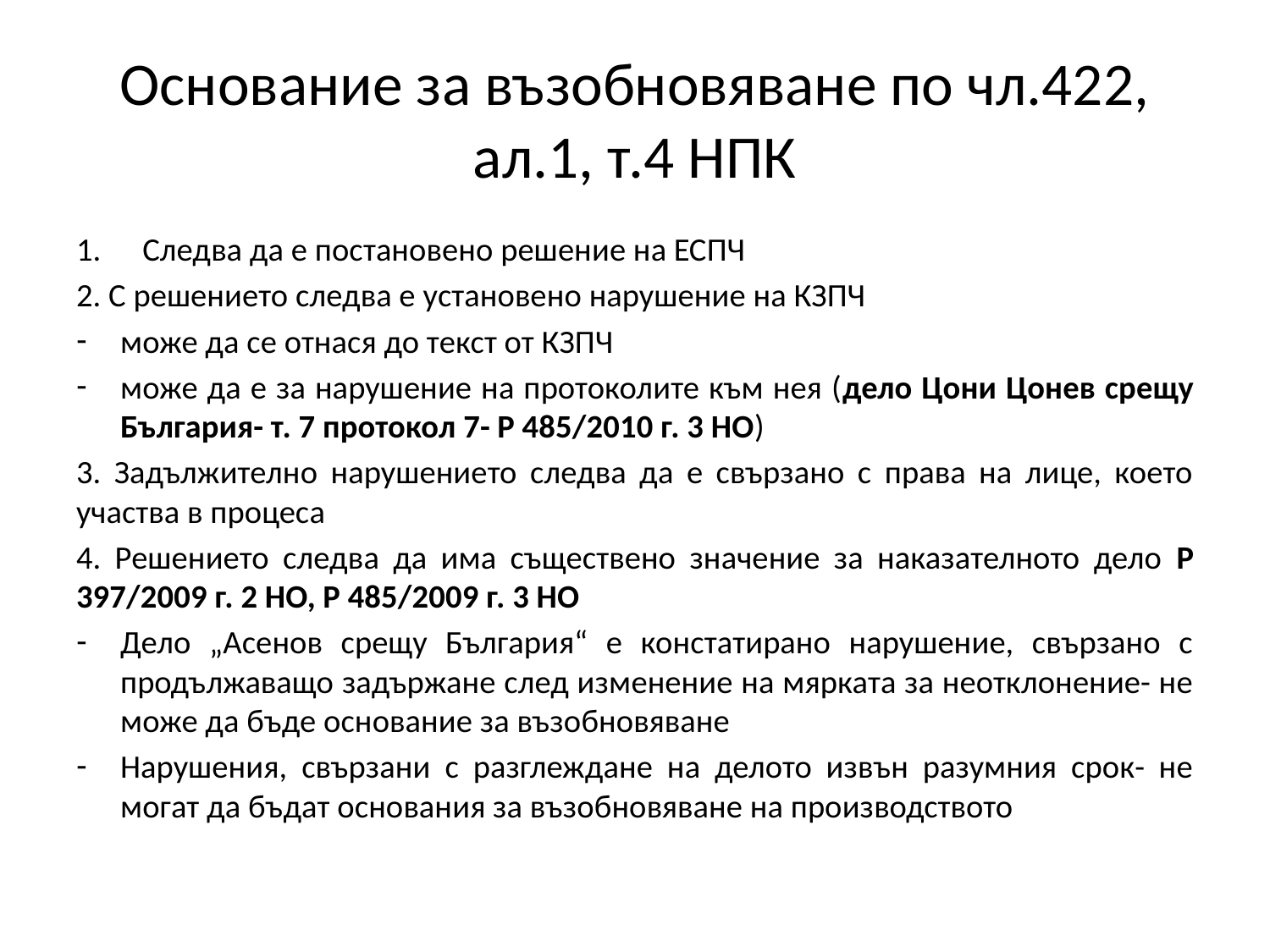

# Основание за възобновяване по чл.422, ал.1, т.4 НПК
Следва да е постановено решение на ЕСПЧ
2. С решението следва е установено нарушение на КЗПЧ
може да се отнася до текст от КЗПЧ
може да е за нарушение на протоколите към нея (дело Цони Цонев срещу България- т. 7 протокол 7- Р 485/2010 г. 3 НО)
3. Задължително нарушението следва да е свързано с права на лице, което участва в процеса
4. Решението следва да има съществено значение за наказателното дело Р 397/2009 г. 2 НО, Р 485/2009 г. 3 НО
Дело „Асенов срещу България“ е констатирано нарушение, свързано с продължаващо задържане след изменение на мярката за неотклонение- не може да бъде основание за възобновяване
Нарушения, свързани с разглеждане на делото извън разумния срок- не могат да бъдат основания за възобновяване на производството